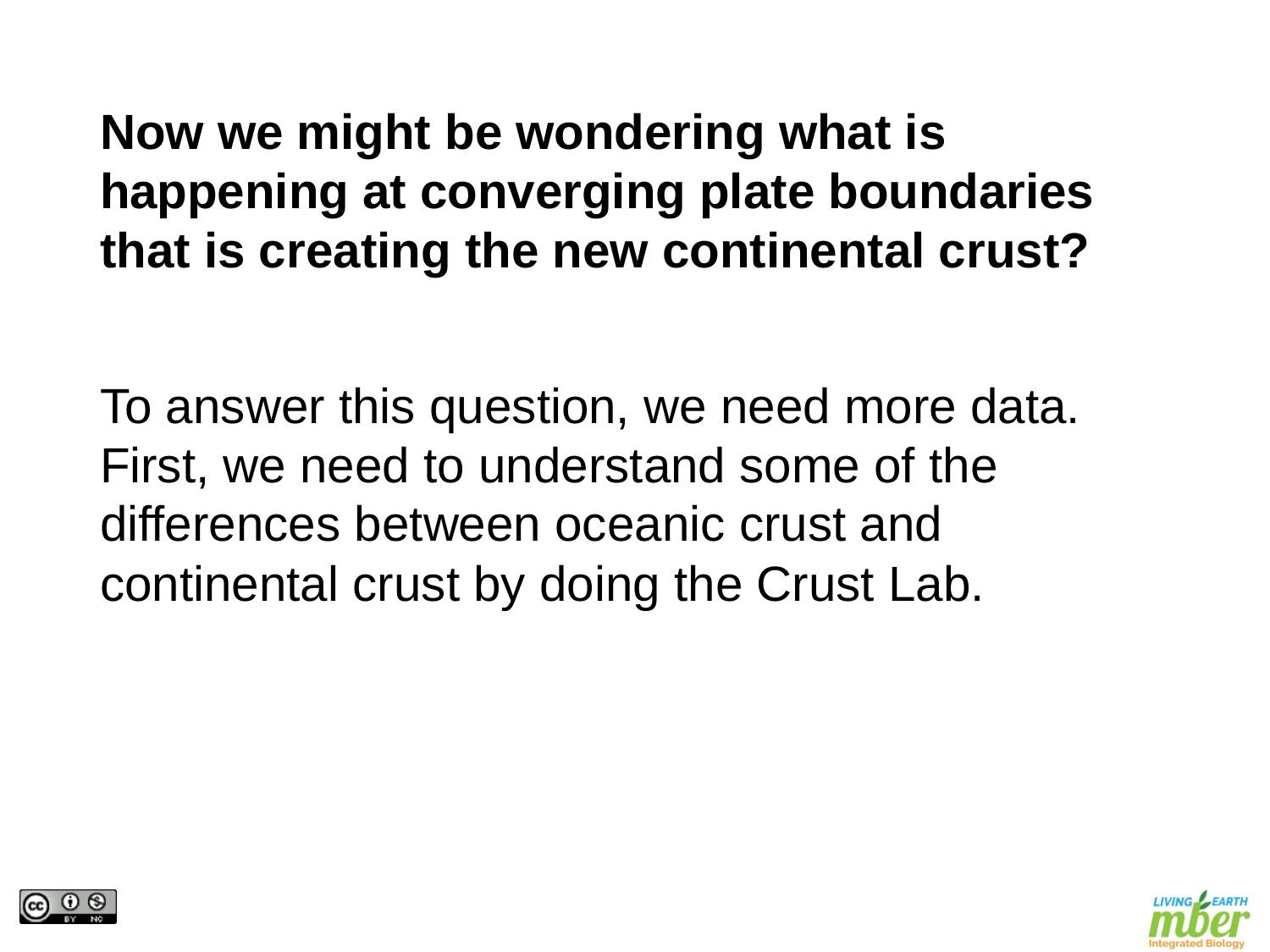

# Now we might be wondering what is happening at converging plate boundaries that is creating the new continental crust?
To answer this question, we need more data.
First, we need to understand some of the differences between oceanic crust and continental crust by doing the Crust Lab.